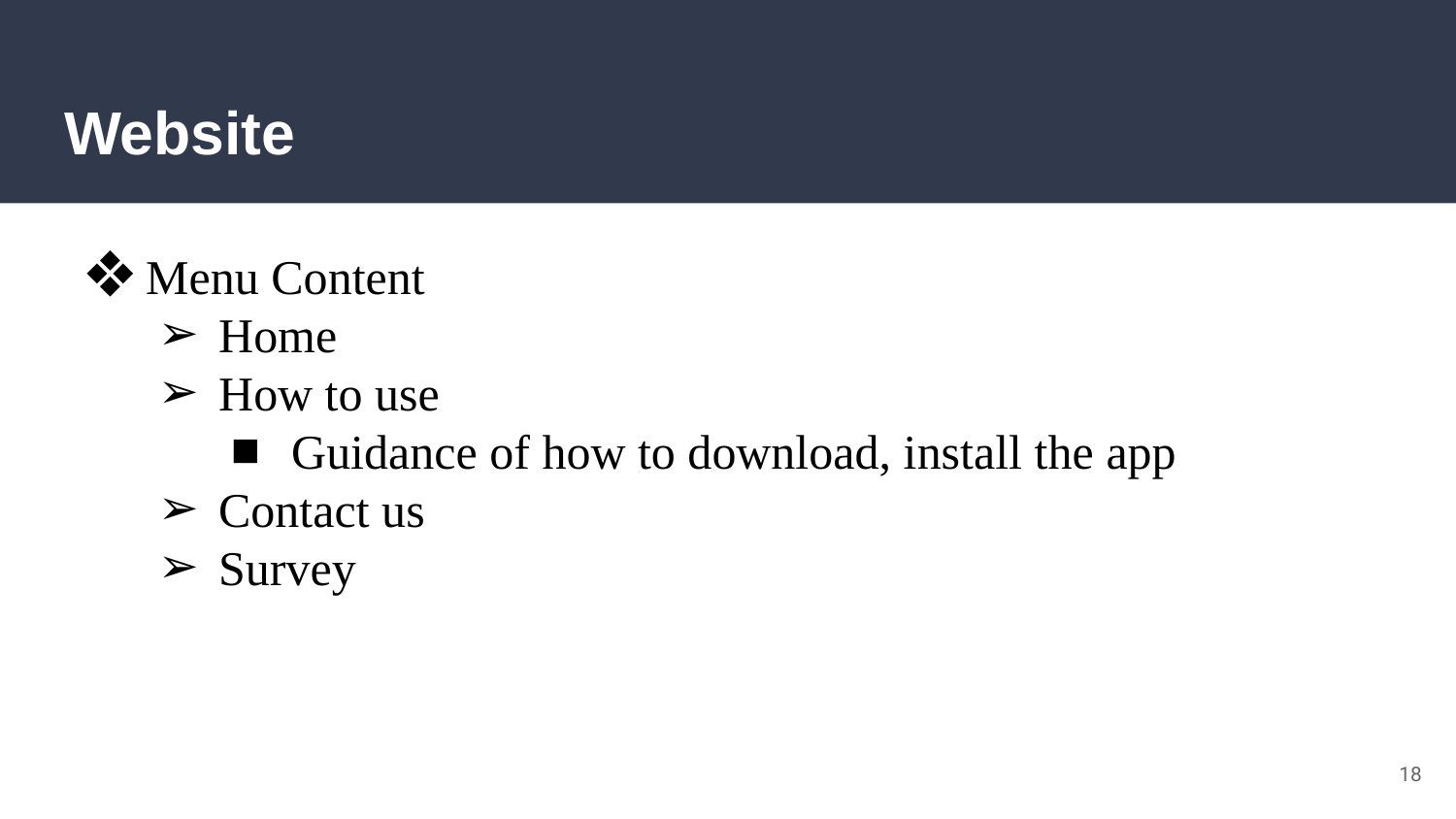

# Website
Menu Content
Home
How to use
Guidance of how to download, install the app
Contact us
Survey
18